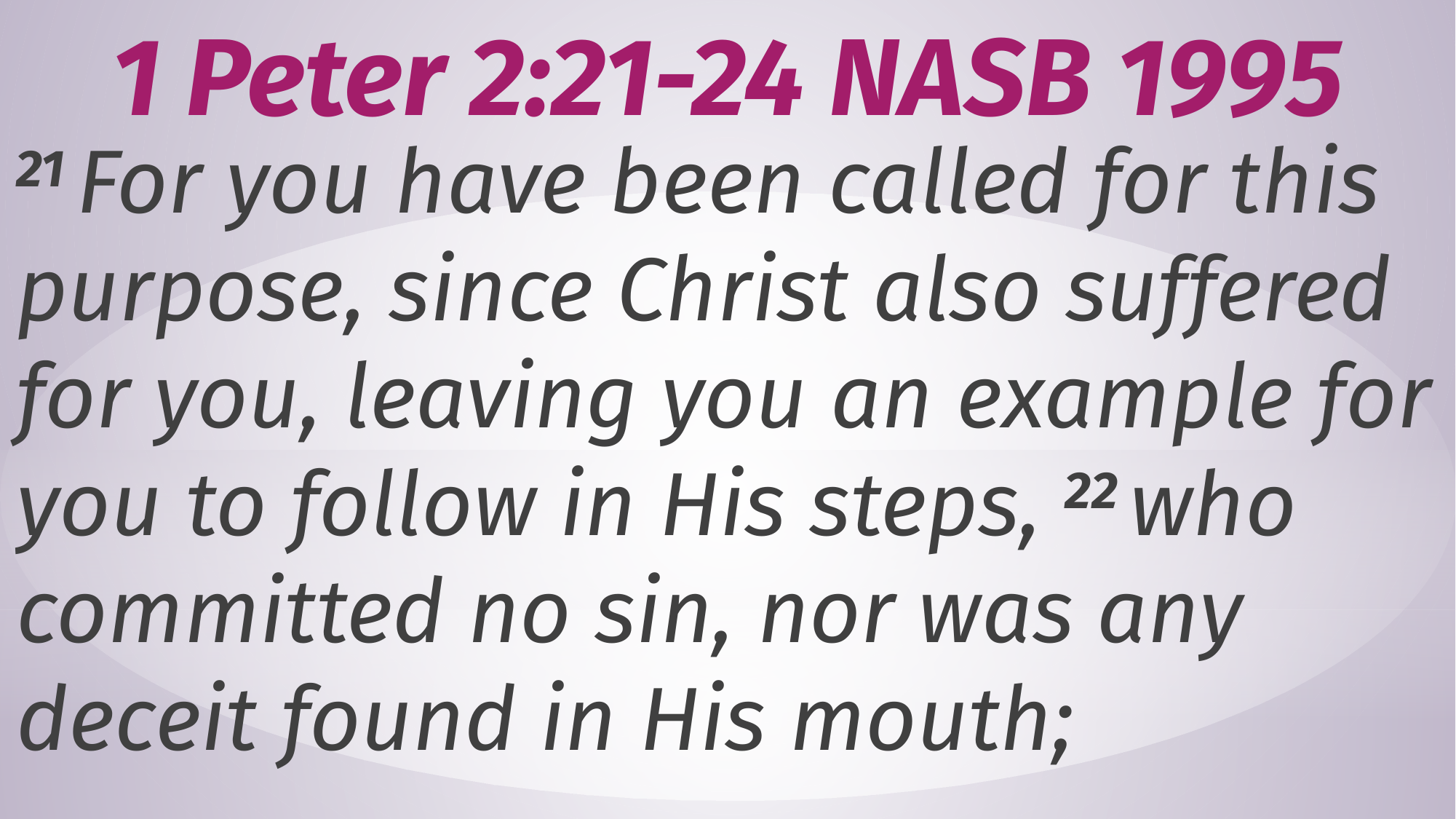

# 1 Peter 2:21-24 NASB 1995
21 For you have been called for this purpose, since Christ also suffered for you, leaving you an example for you to follow in His steps, 22 who committed no sin, nor was any deceit found in His mouth;